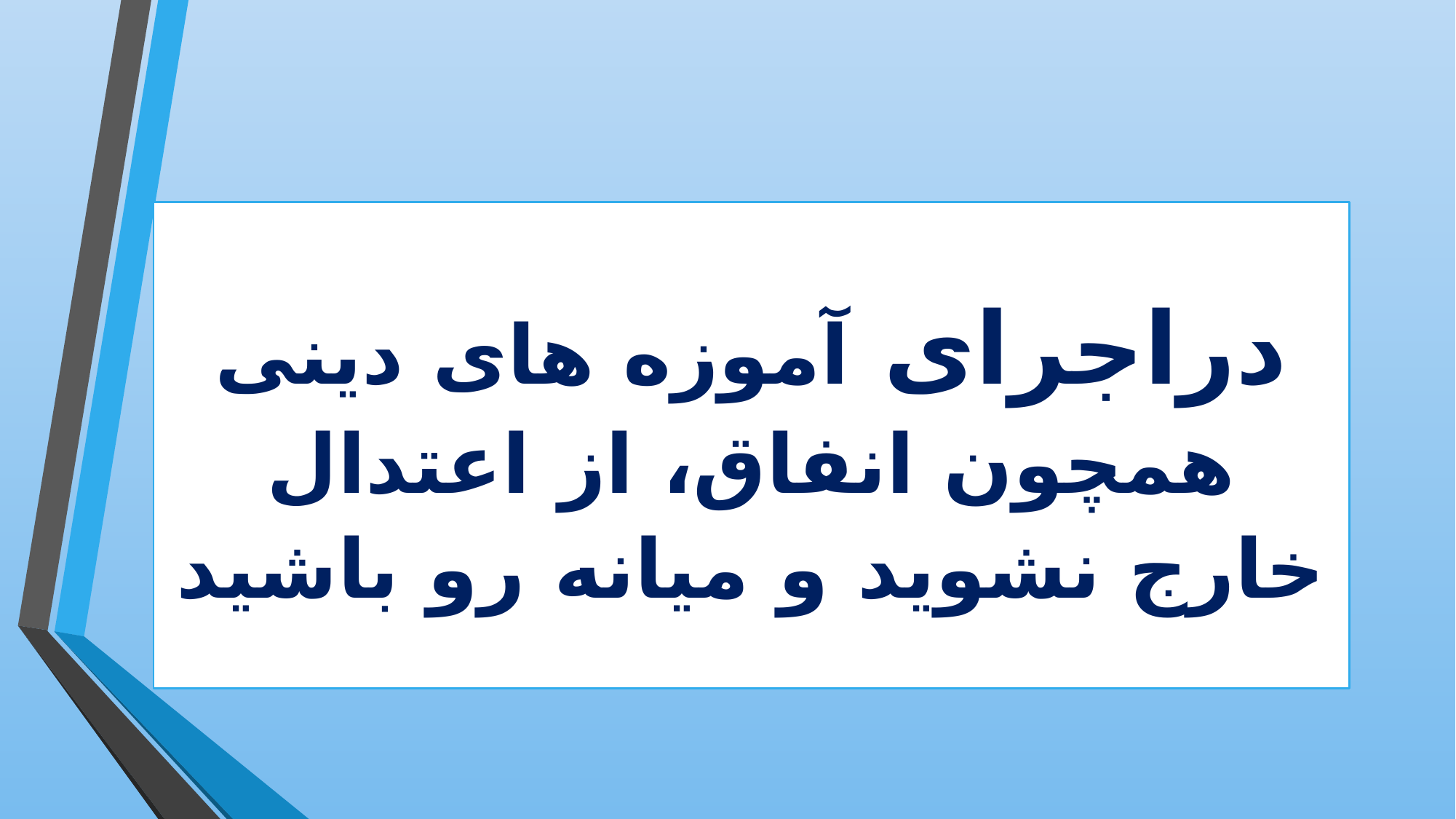

# دراجرای آموزه های دینی همچون انفاق، از اعتدال خارج نشوید و میانه رو باشید